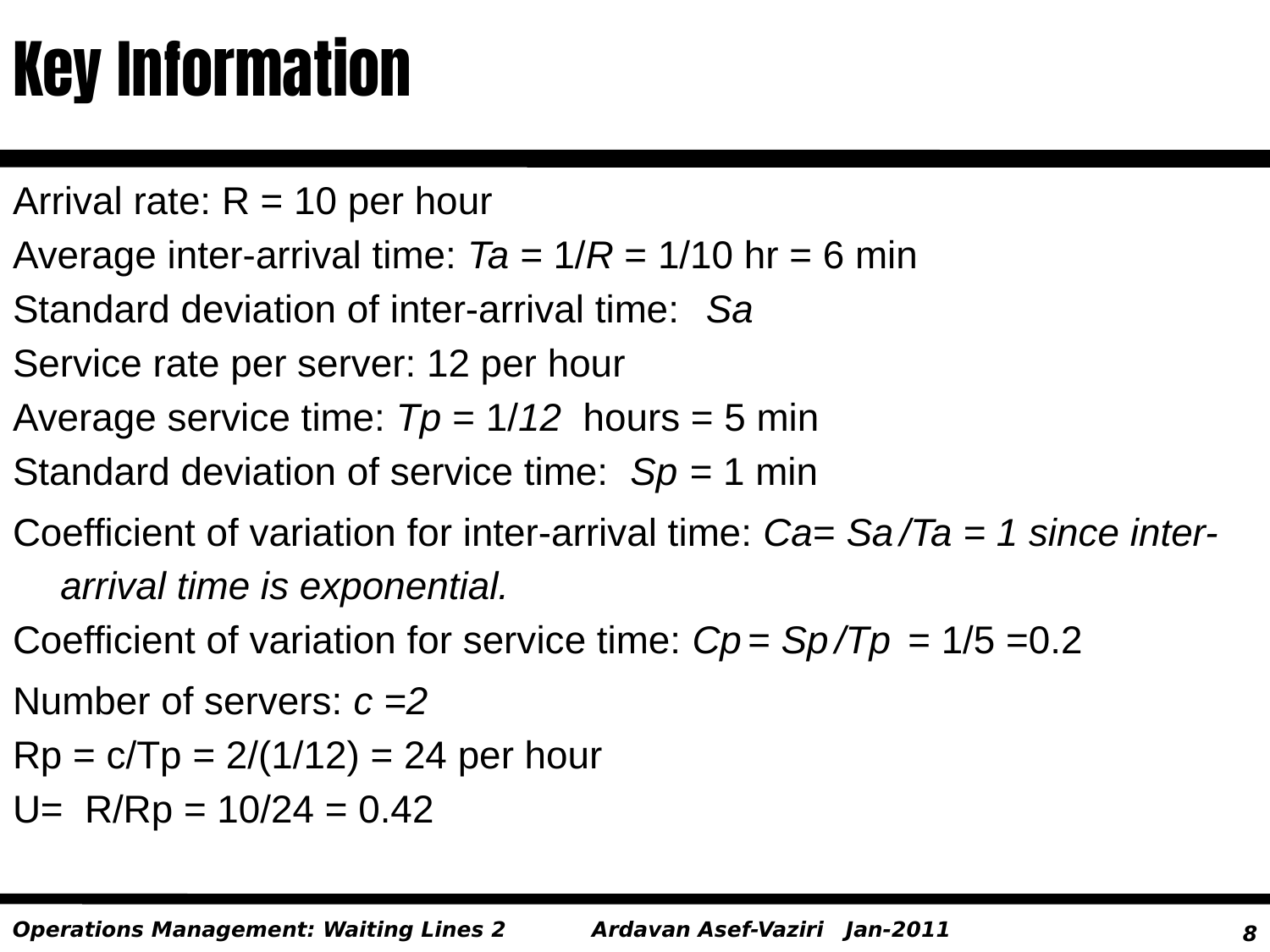

# Key Information
Arrival rate: R = 10 per hour
Average inter-arrival time: Ta = 1/R = 1/10 hr = 6 min
Standard deviation of inter-arrival time: 	 Sa
Service rate per server: 12 per hour
Average service time: Tp = 1/12  hours = 5 min
Standard deviation of service time:  Sp  = 1 min
Coefficient of variation for inter-arrival time: Ca= Sa /Ta = 1 since inter-arrival time is exponential.
Coefficient of variation for service time: Cp = Sp /Tp  = 1/5 =0.2
Number of servers: c =2
Rp = c/Tp = 2/(1/12) = 24 per hour
U=  R/Rp = 10/24 = 0.42